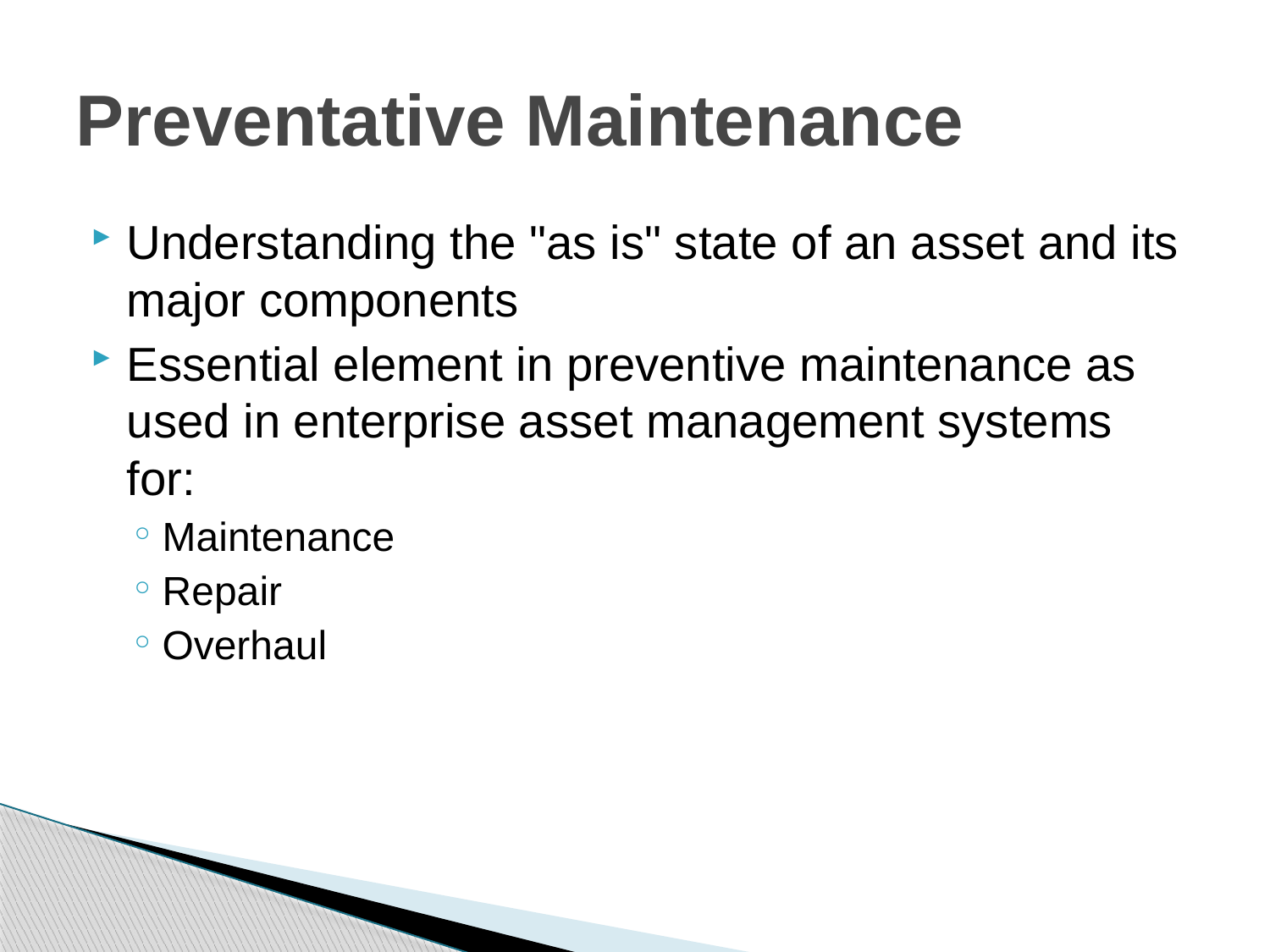

# Preventative Maintenance
Understanding the "as is" state of an asset and its major components
Essential element in preventive maintenance as used in enterprise asset management systems for:
Maintenance
Repair
Overhaul